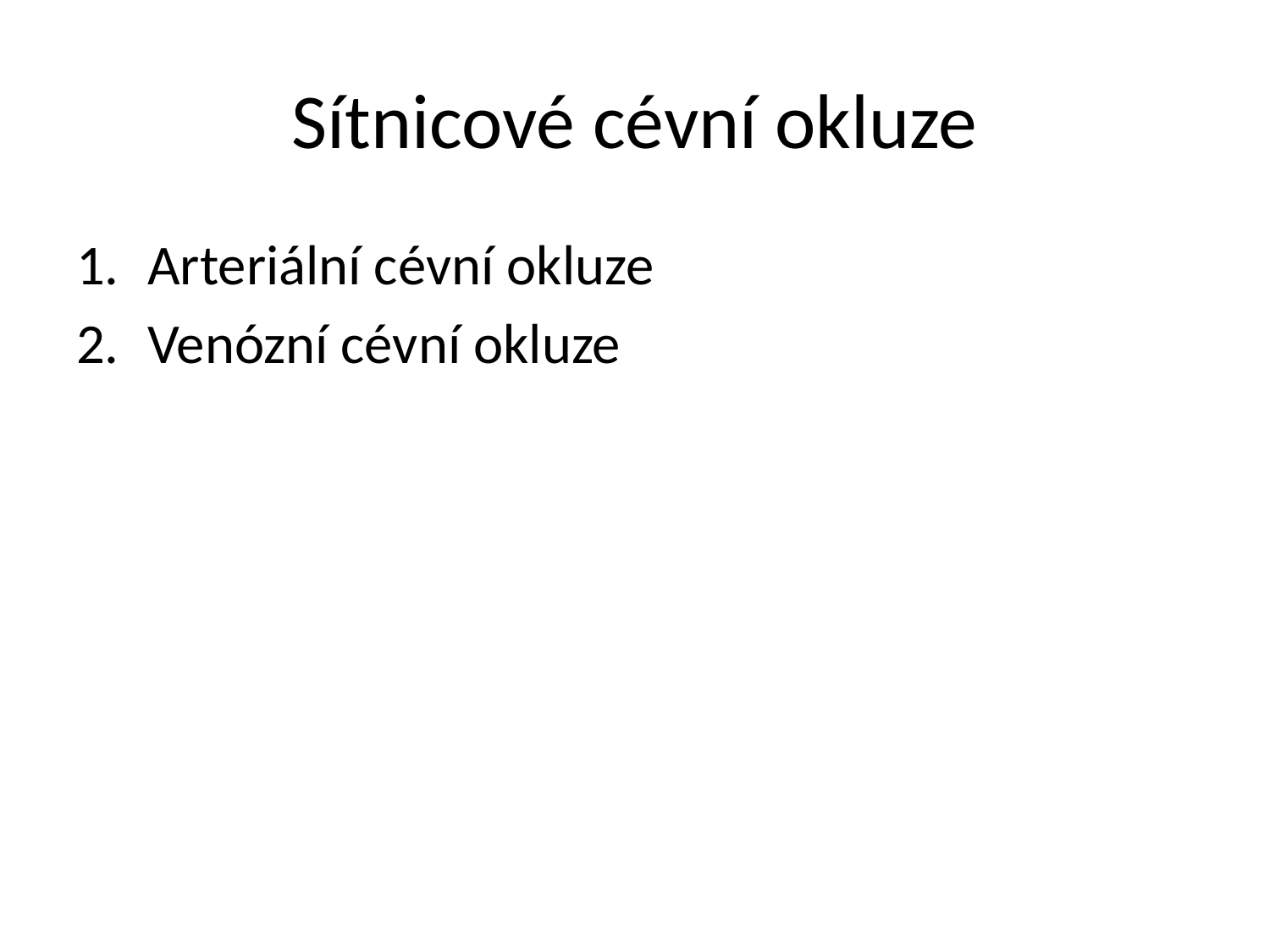

# Sítnicové cévní okluze
Arteriální cévní okluze
Venózní cévní okluze